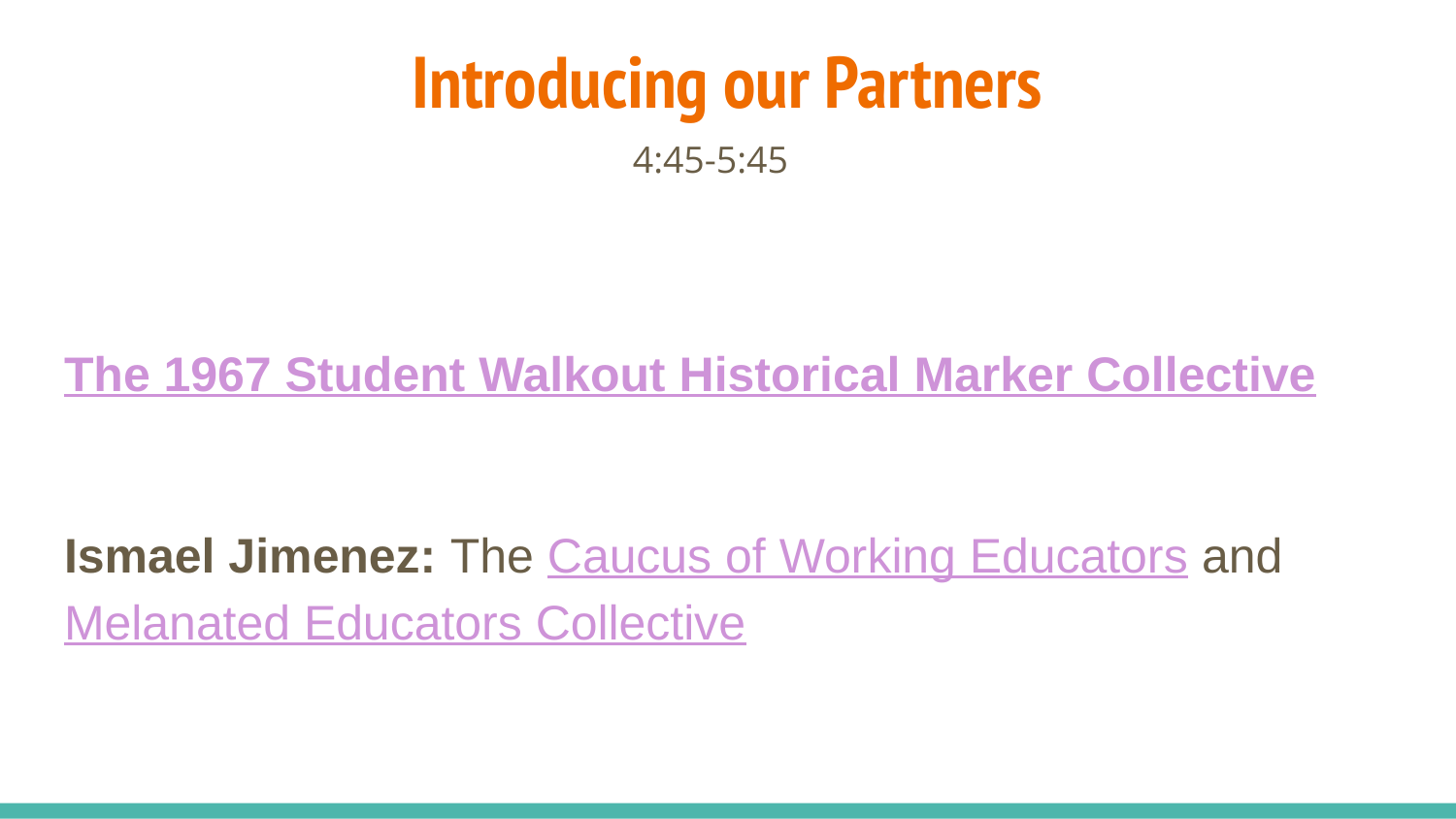

# Introducing our Partners
4:45-5:45

The 1967 Student Walkout Historical Marker Collective

Ismael Jimenez: The Caucus of Working Educators and Melanated Educators Collective